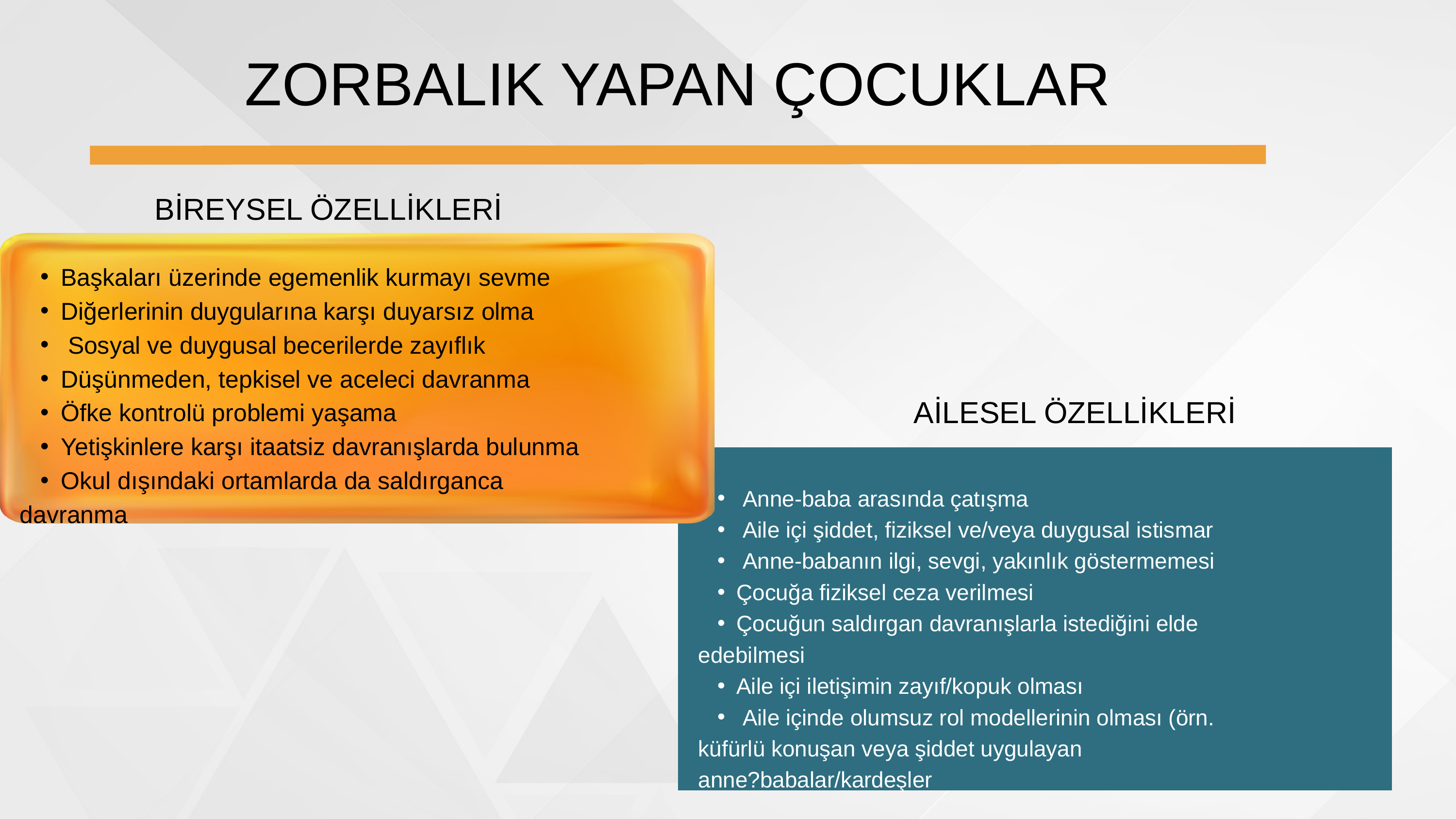

ZORBALIK YAPAN ÇOCUKLAR

BİREYSEL ÖZELLİKLERİ

Başkaları üzerinde egemenlik kurmayı sevme
Diğerlerinin duygularına karşı duyarsız olma
 Sosyal ve duygusal becerilerde zayıflık
Düşünmeden, tepkisel ve aceleci davranma
Öfke kontrolü problemi yaşama
Yetişkinlere karşı itaatsiz davranışlarda bulunma
Okul dışındaki ortamlarda da saldırganca
davranma
AİLESEL ÖZELLİKLERİ

 Anne-baba arasında çatışma
 Aile içi şiddet, fiziksel ve/veya duygusal istismar
 Anne-babanın ilgi, sevgi, yakınlık göstermemesi
Çocuğa fiziksel ceza verilmesi
Çocuğun saldırgan davranışlarla istediğini elde
edebilmesi
Aile içi iletişimin zayıf/kopuk olması
 Aile içinde olumsuz rol modellerinin olması (örn.
küfürlü konuşan veya şiddet uygulayan anne?babalar/kardeşler